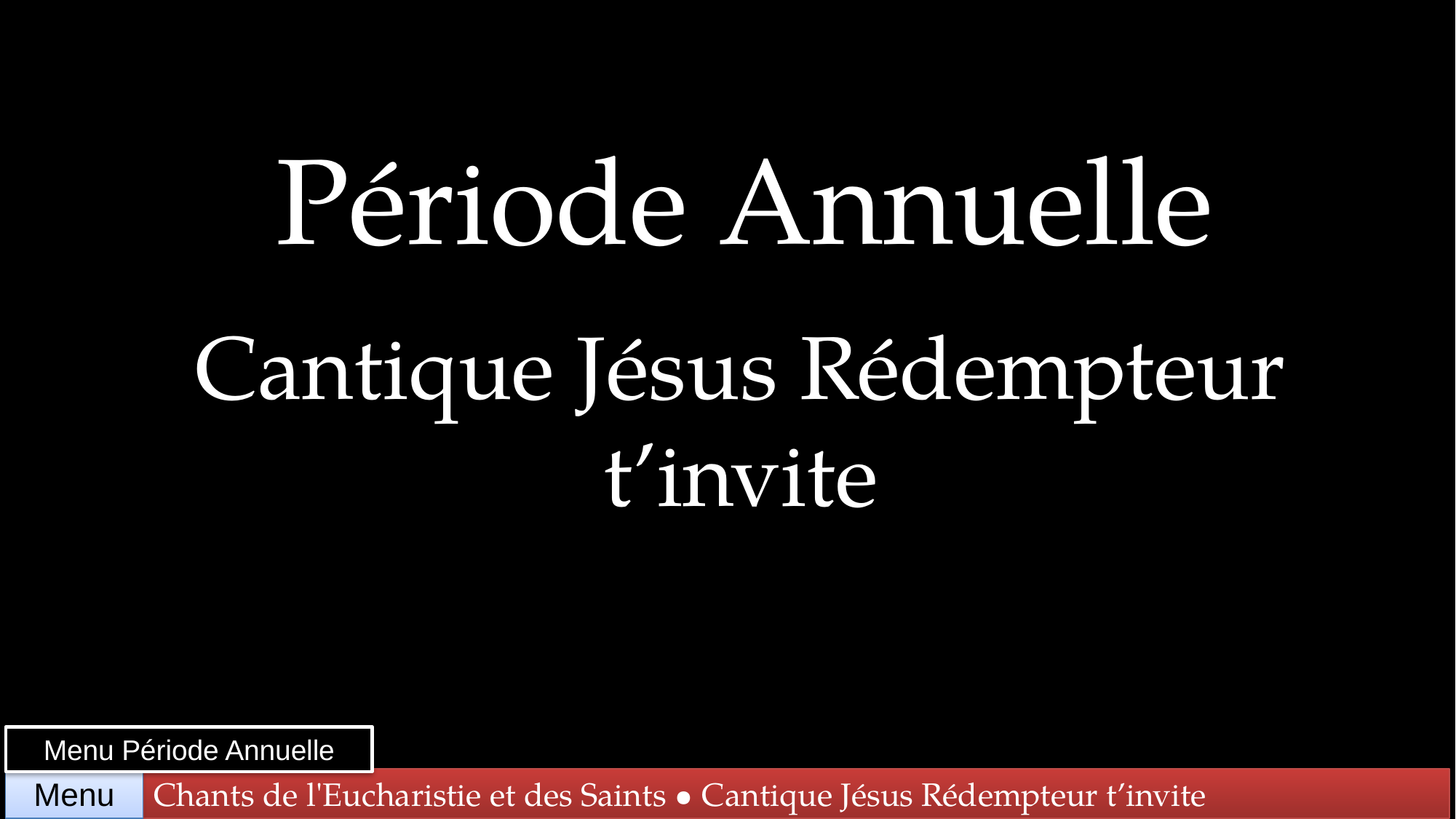

Période Annuelle
Cantique Jésus Rédempteur t’invite
Menu Période Annuelle
Chants de l'Eucharistie et des Saints • Cantique Jésus Rédempteur t’invite
Menu